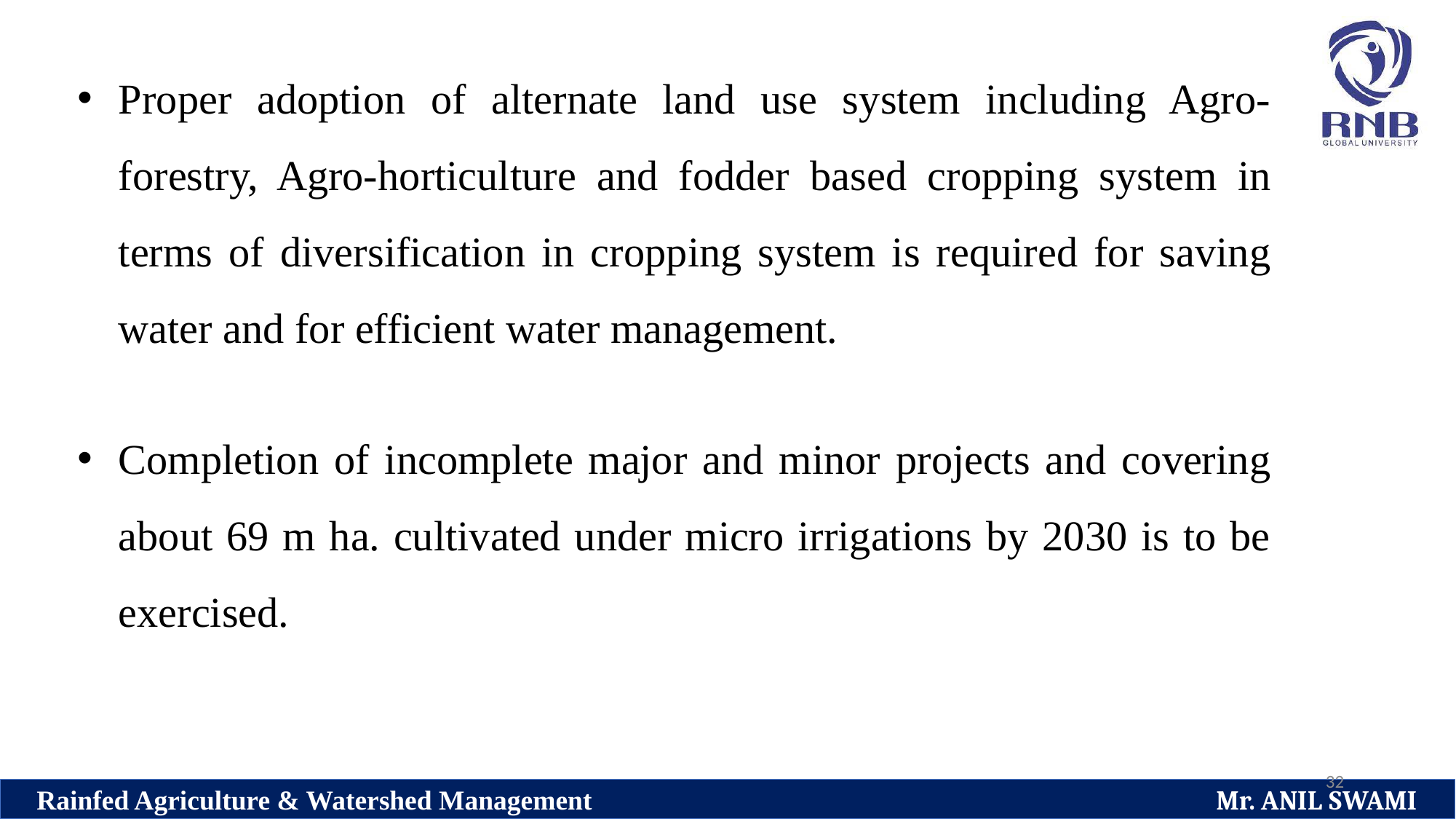

Proper adoption of alternate land use system including Agro-forestry, Agro-horticulture and fodder based cropping system in terms of diversification in cropping system is required for saving water and for efficient water management.

Completion of incomplete major and minor projects and covering about 69 m ha. cultivated under micro irrigations by 2030 is to be exercised.
32